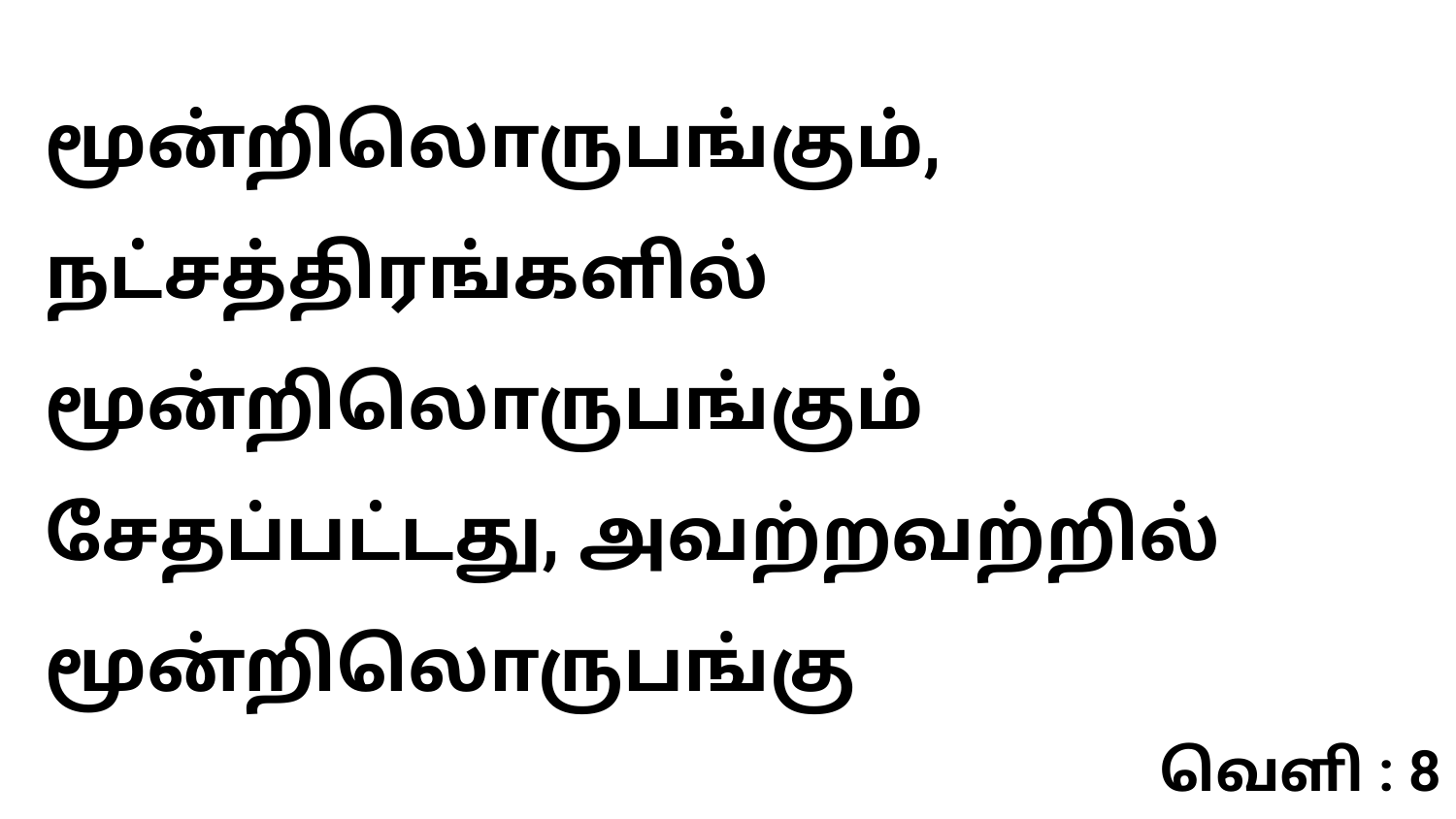

மூன்றிலொருபங்கும், நட்சத்திரங்களில் மூன்றிலொருபங்கும் சேதப்பட்டது, அவற்றவற்றில் மூன்றிலொருபங்கு
வெளி : 8